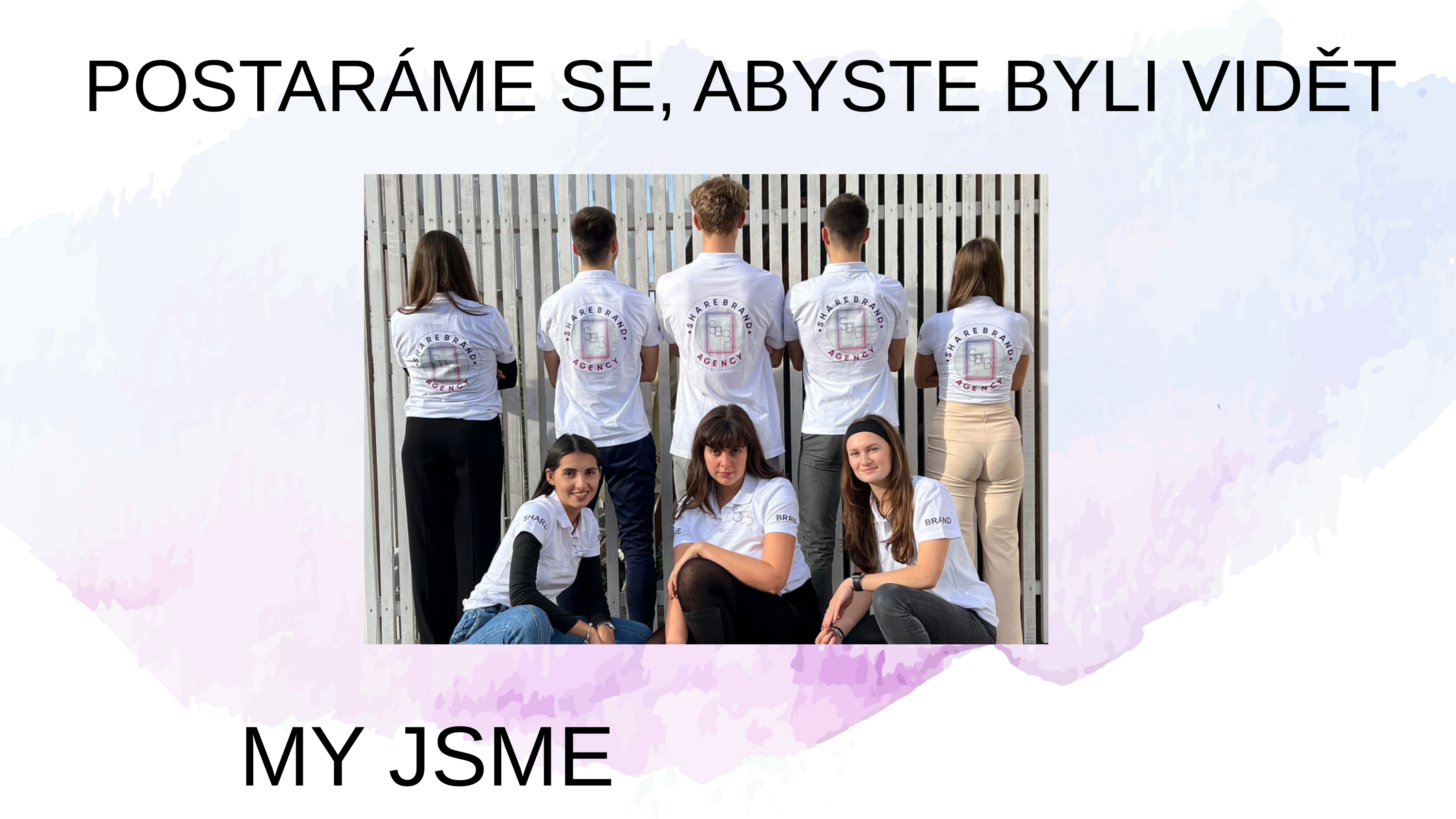

POSTARÁME SE, ABYSTE BYLI VIDĚT

MY JSME SHAREBRAND